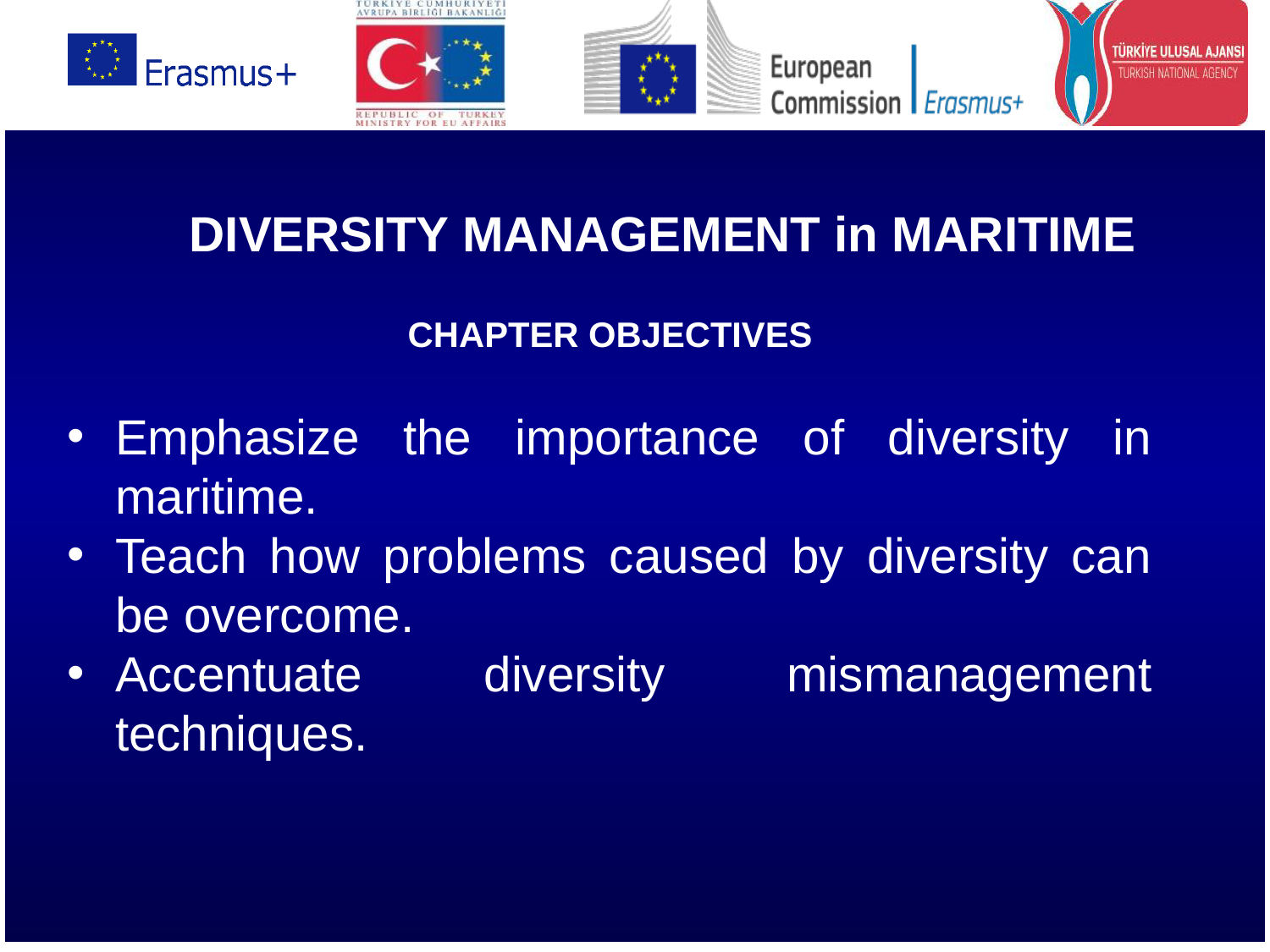

# DIVERSITY MANAGEMENT in MARITIME
CHAPTER OBJECTIVES

Emphasize the importance of diversity in maritime.
Teach how problems caused by diversity can be overcome.
Accentuate diversity mismanagement techniques.